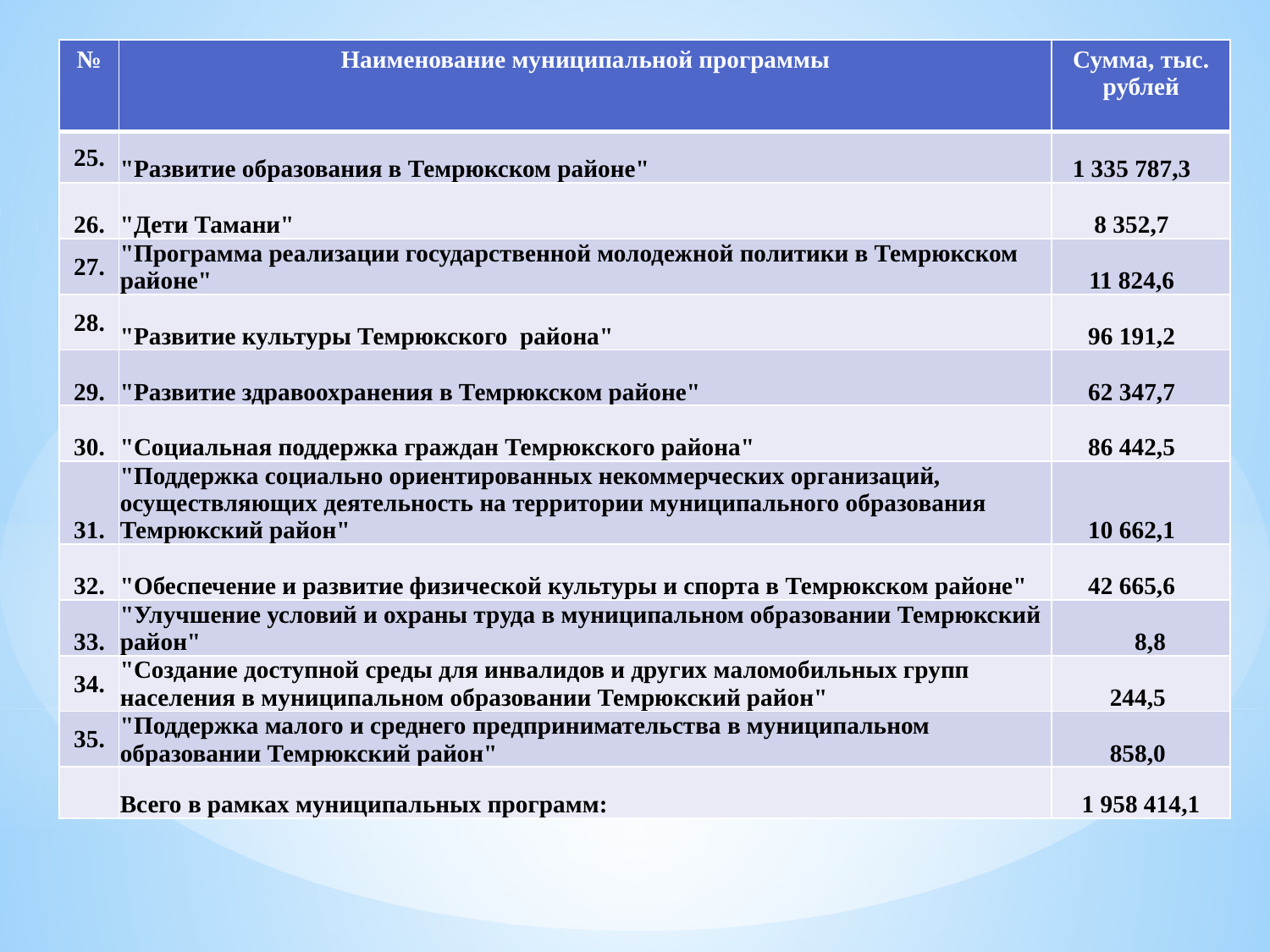

| № | Наименование муниципальной программы | Сумма, тыс. рублей |
| --- | --- | --- |
| 25. | "Развитие образования в Темрюкском районе" | 1 335 787,3 |
| 26. | "Дети Тамани" | 8 352,7 |
| 27. | "Программа реализации государственной молодежной политики в Темрюкском районе" | 11 824,6 |
| 28. | "Развитие культуры Темрюкского района" | 96 191,2 |
| 29. | "Развитие здравоохранения в Темрюкском районе" | 62 347,7 |
| 30. | "Социальная поддержка граждан Темрюкского района" | 86 442,5 |
| 31. | "Поддержка социально ориентированных некоммерческих организаций, осуществляющих деятельность на территории муниципального образования Темрюкский район" | 10 662,1 |
| 32. | "Обеспечение и развитие физической культуры и спорта в Темрюкском районе" | 42 665,6 |
| 33. | "Улучшение условий и охраны труда в муниципальном образовании Темрюкский район" | 8,8 |
| 34. | "Создание доступной среды для инвалидов и других маломобильных групп населения в муниципальном образовании Темрюкский район" | 244,5 |
| 35. | "Поддержка малого и среднего предпринимательства в муниципальном образовании Темрюкский район" | 858,0 |
|  | Всего в рамках муниципальных программ: | 1 958 414,1 |
#